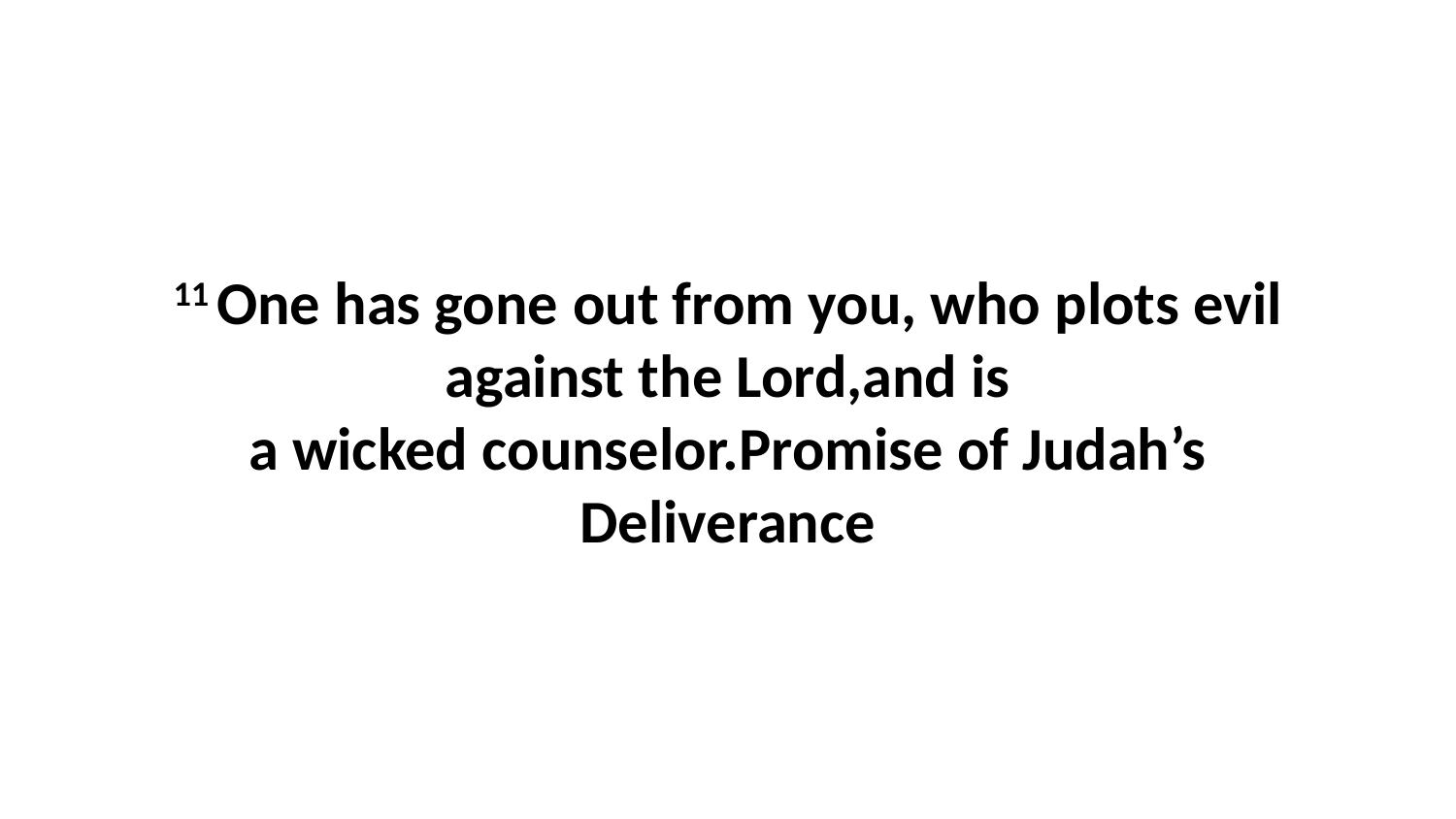

11 One has gone out from you, who plots evil against the Lord,and is a wicked counselor.Promise of Judah’s Deliverance